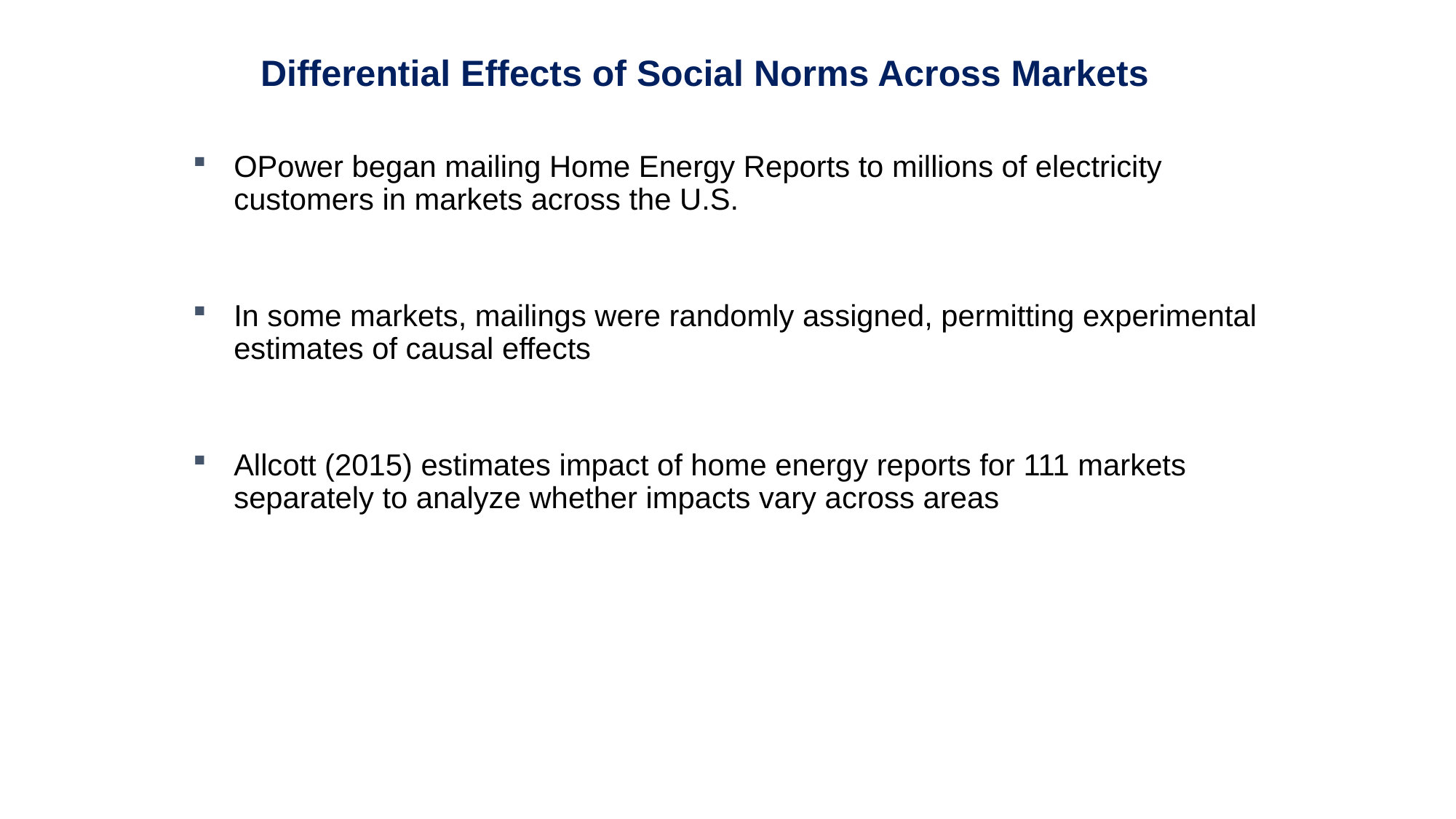

Differential Effects of Social Norms Across Markets
OPower began mailing Home Energy Reports to millions of electricity customers in markets across the U.S.

In some markets, mailings were randomly assigned, permitting experimental estimates of causal effects

Allcott (2015) estimates impact of home energy reports for 111 markets separately to analyze whether impacts vary across areas